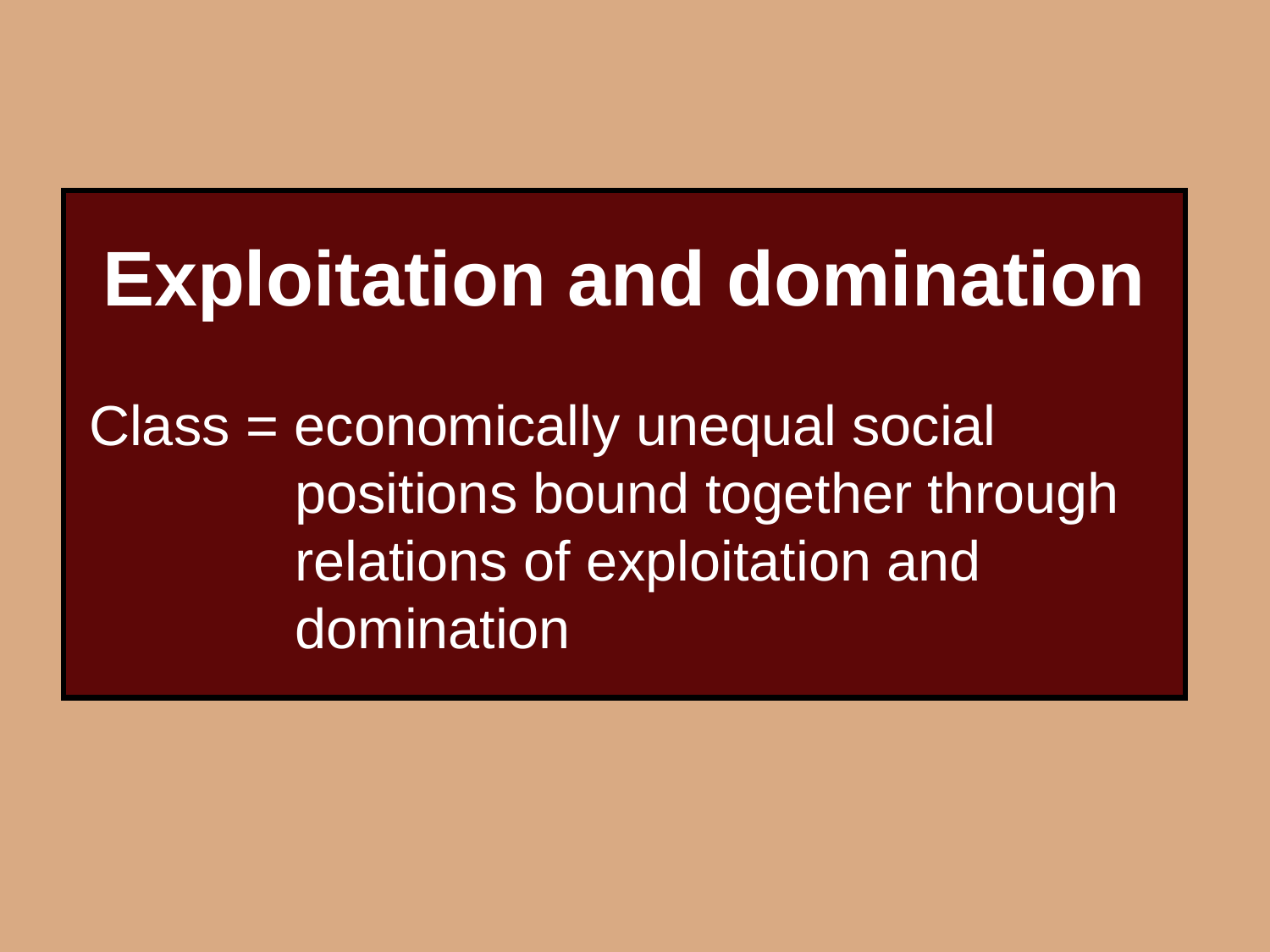

Exploitation and domination

Class = economically unequal social positions bound together through relations of exploitation and domination